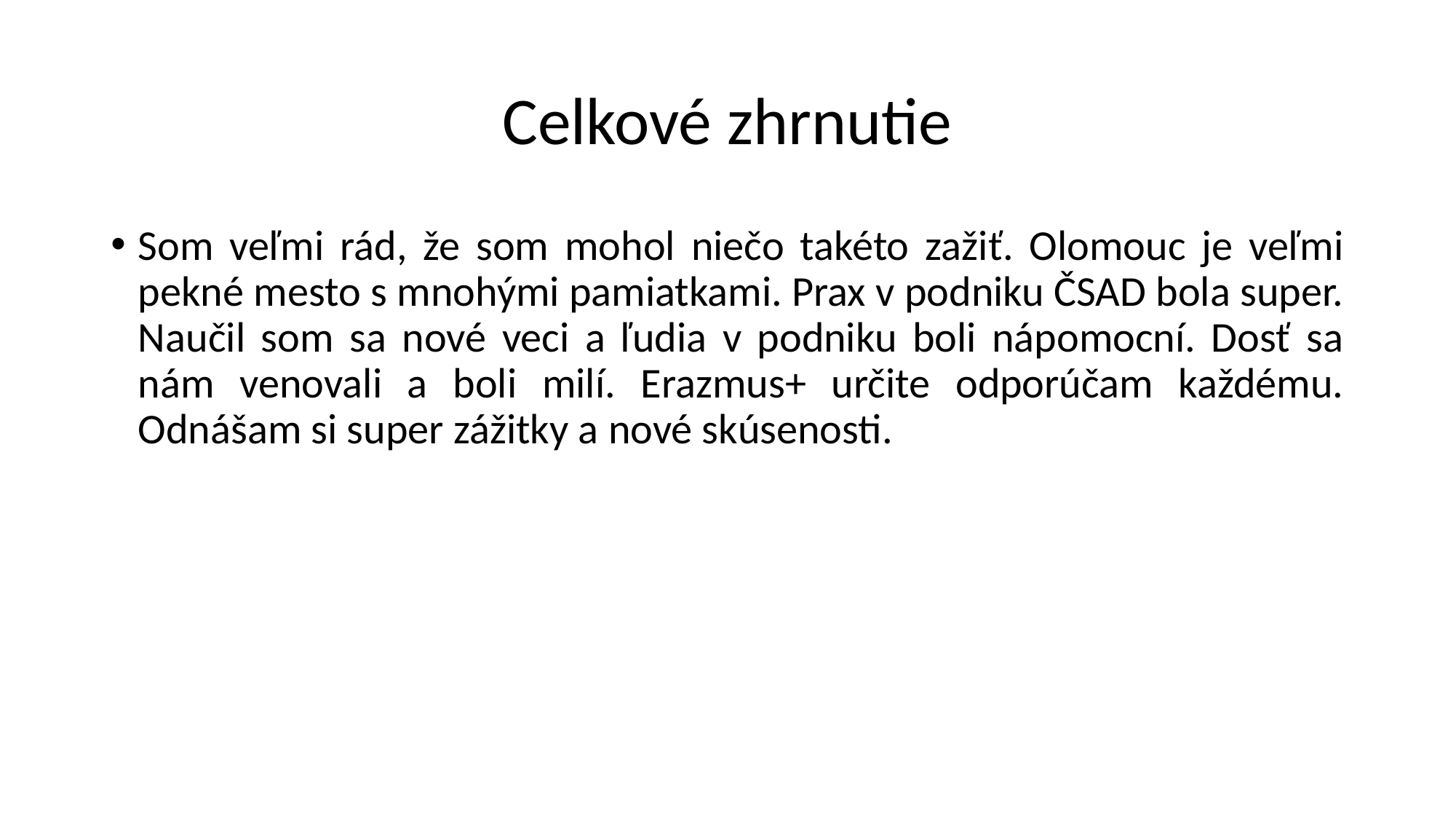

# Celkové zhrnutie
Som veľmi rád, že som mohol niečo takéto zažiť. Olomouc je veľmi pekné mesto s mnohými pamiatkami. Prax v podniku ČSAD bola super. Naučil som sa nové veci a ľudia v podniku boli nápomocní. Dosť sa nám venovali a boli milí. Erazmus+ určite odporúčam každému. Odnášam si super zážitky a nové skúsenosti.